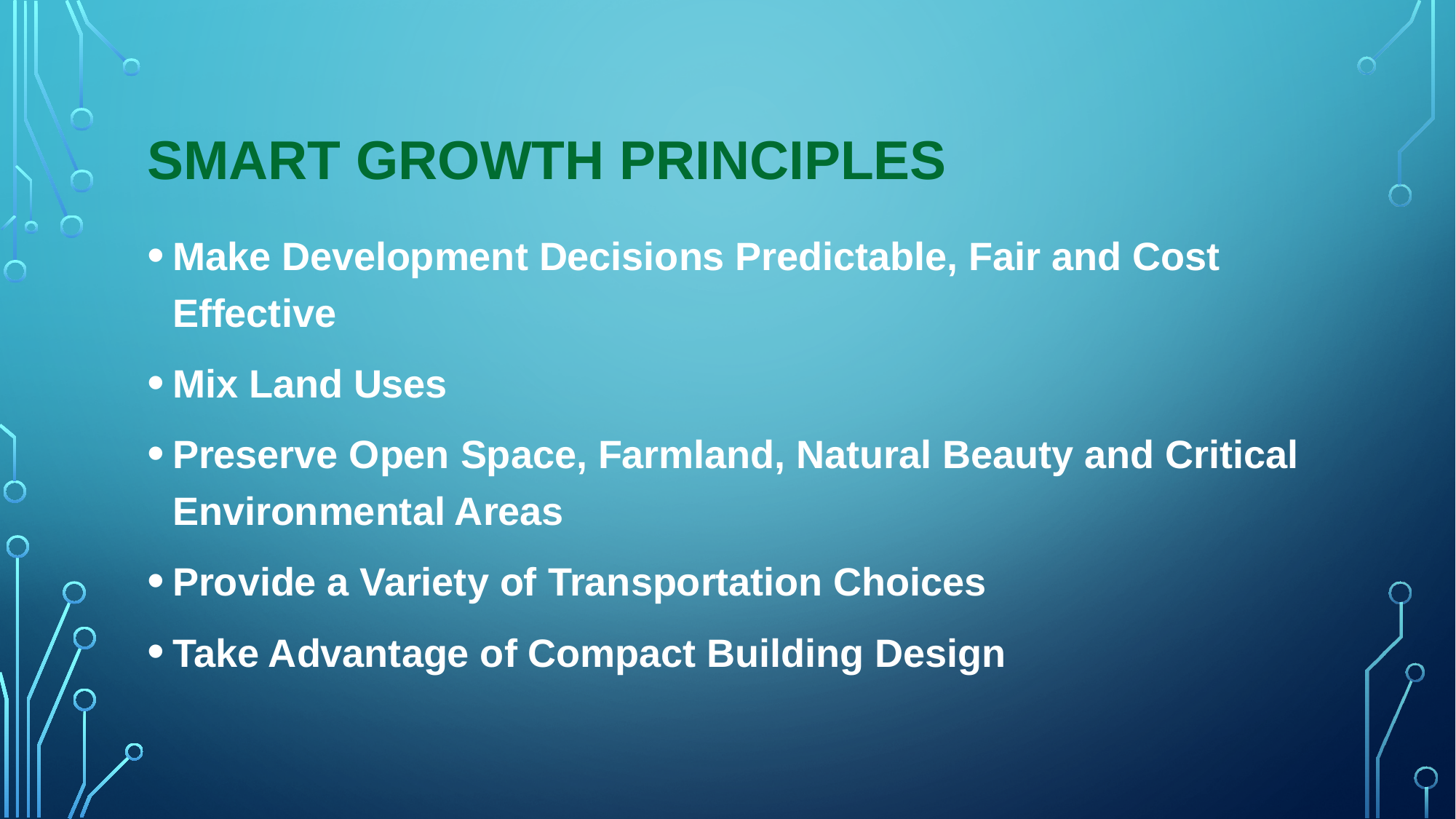

# Smart Growth Principles
Make Development Decisions Predictable, Fair and Cost Effective
Mix Land Uses
Preserve Open Space, Farmland, Natural Beauty and Critical Environmental Areas
Provide a Variety of Transportation Choices
Take Advantage of Compact Building Design